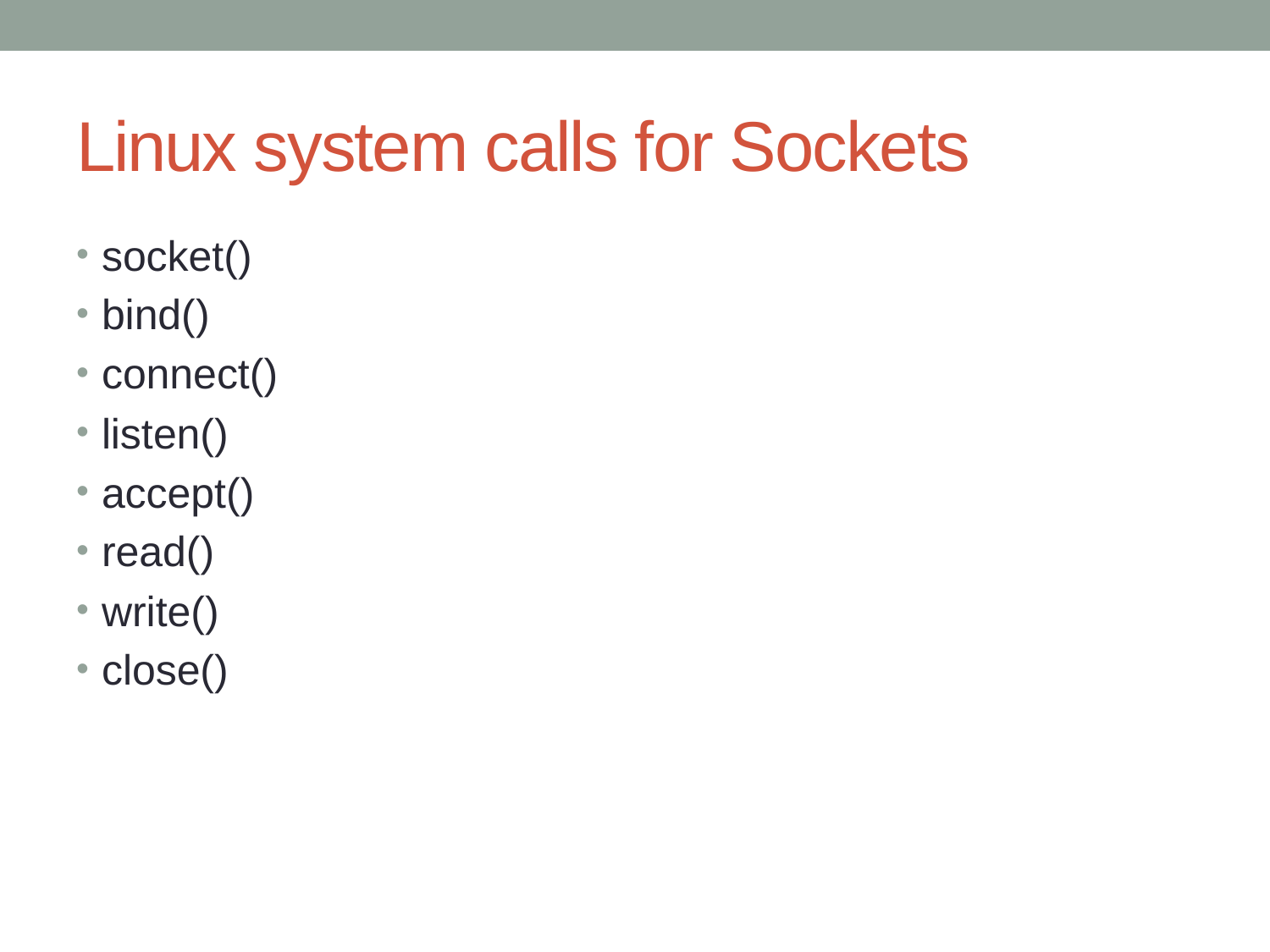

# Linux system calls for Sockets
socket()
bind()
connect()
listen()
accept()
read()
write()
close()